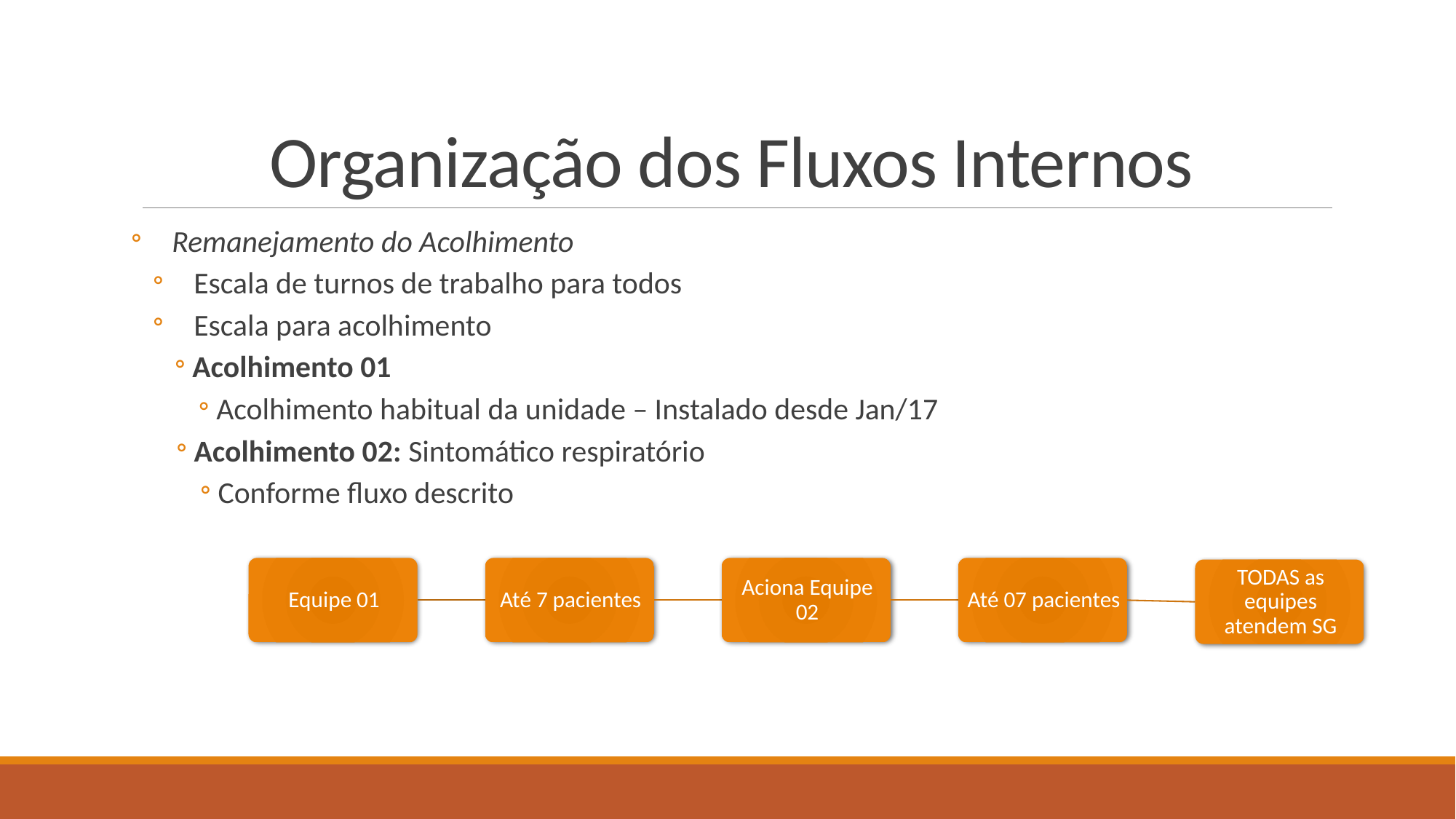

# Organização dos Fluxos Internos
Remanejamento do Acolhimento
Escala de turnos de trabalho para todos
Escala para acolhimento
 Acolhimento 01
 Acolhimento habitual da unidade – Instalado desde Jan/17
 Acolhimento 02: Sintomático respiratório
 Conforme fluxo descrito

Equipe 01

Até 7 pacientes

Aciona Equipe 02

Até 07 pacientes

TODAS as equipes atendem SG